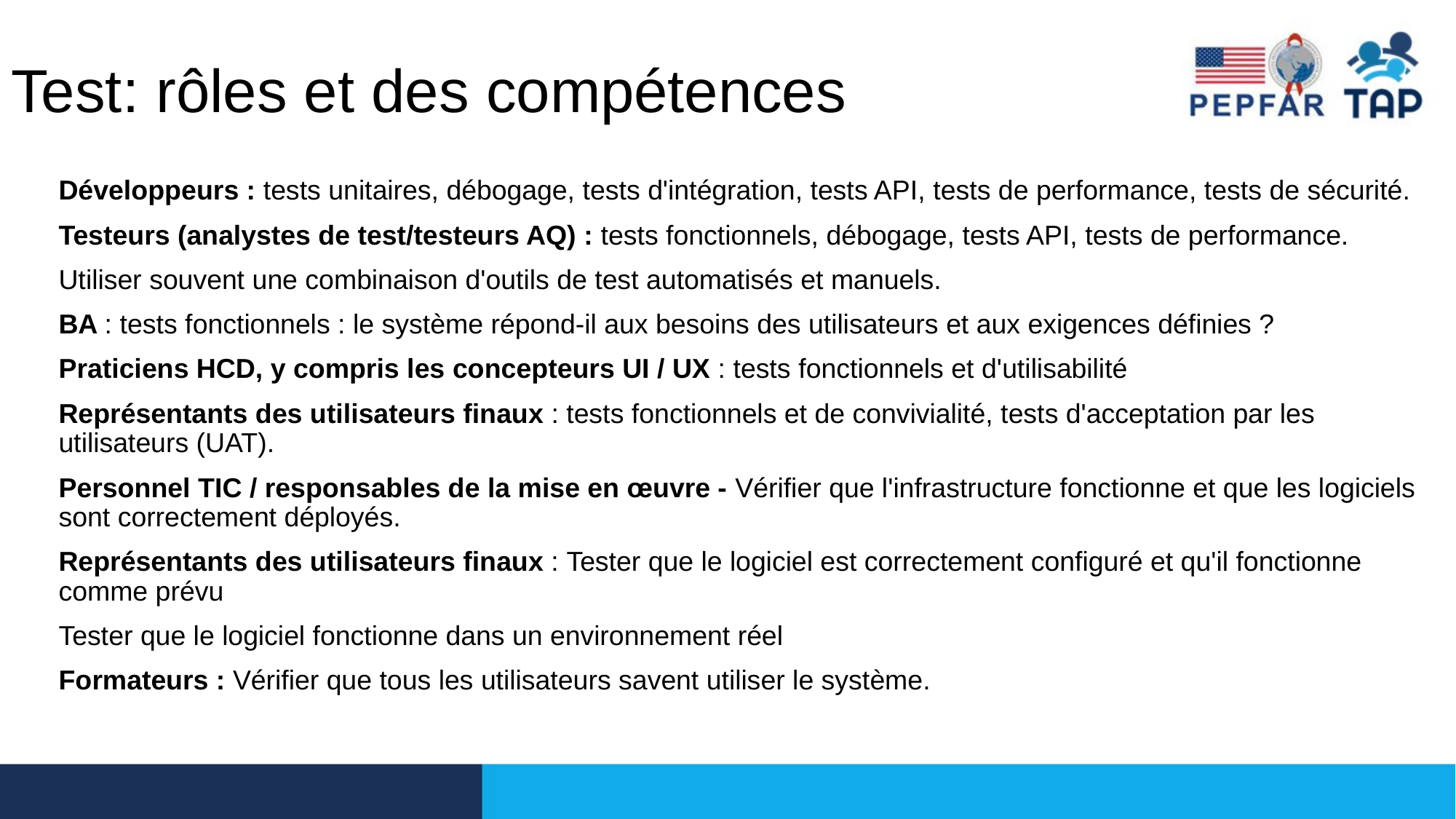

# Test: rôles et des compétences

Développeurs : tests unitaires, débogage, tests d'intégration, tests API, tests de performance, tests de sécurité.
Testeurs (analystes de test/testeurs AQ) : tests fonctionnels, débogage, tests API, tests de performance.
Utiliser souvent une combinaison d'outils de test automatisés et manuels.
BA : tests fonctionnels : le système répond-il aux besoins des utilisateurs et aux exigences définies ?
Praticiens HCD, y compris les concepteurs UI / UX : tests fonctionnels et d'utilisabilité
Représentants des utilisateurs finaux : tests fonctionnels et de convivialité, tests d'acceptation par les utilisateurs (UAT).
Personnel TIC / responsables de la mise en œuvre - Vérifier que l'infrastructure fonctionne et que les logiciels sont correctement déployés.
Représentants des utilisateurs finaux : Tester que le logiciel est correctement configuré et qu'il fonctionne comme prévu
Tester que le logiciel fonctionne dans un environnement réel
Formateurs : Vérifier que tous les utilisateurs savent utiliser le système.